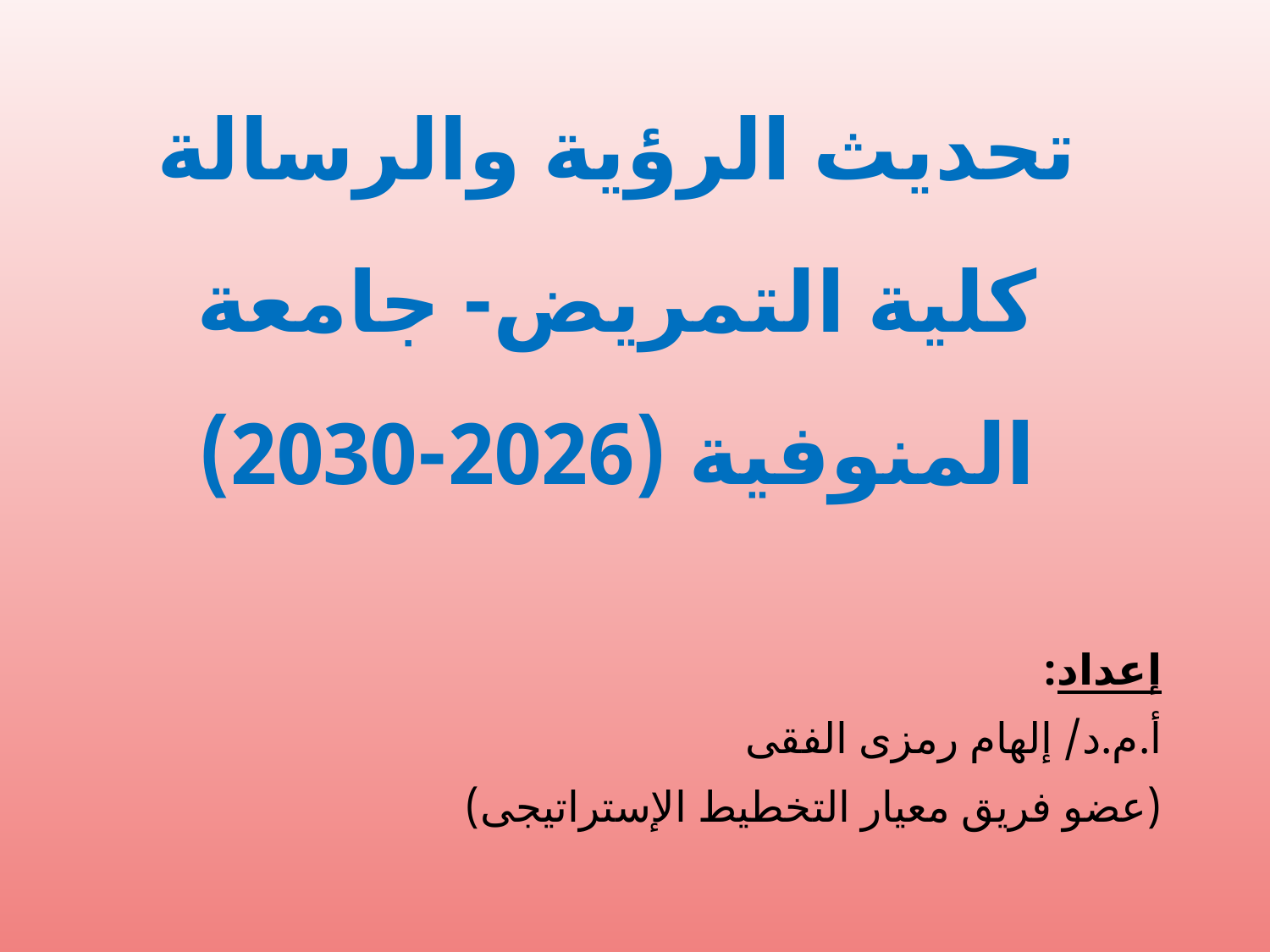

# تحديث الرؤية والرسالة كلية التمريض- جامعة المنوفية (2026-2030)
إعداد:
أ.م.د/ إلهام رمزى الفقى
(عضو فريق معيار التخطيط الإستراتيجى)